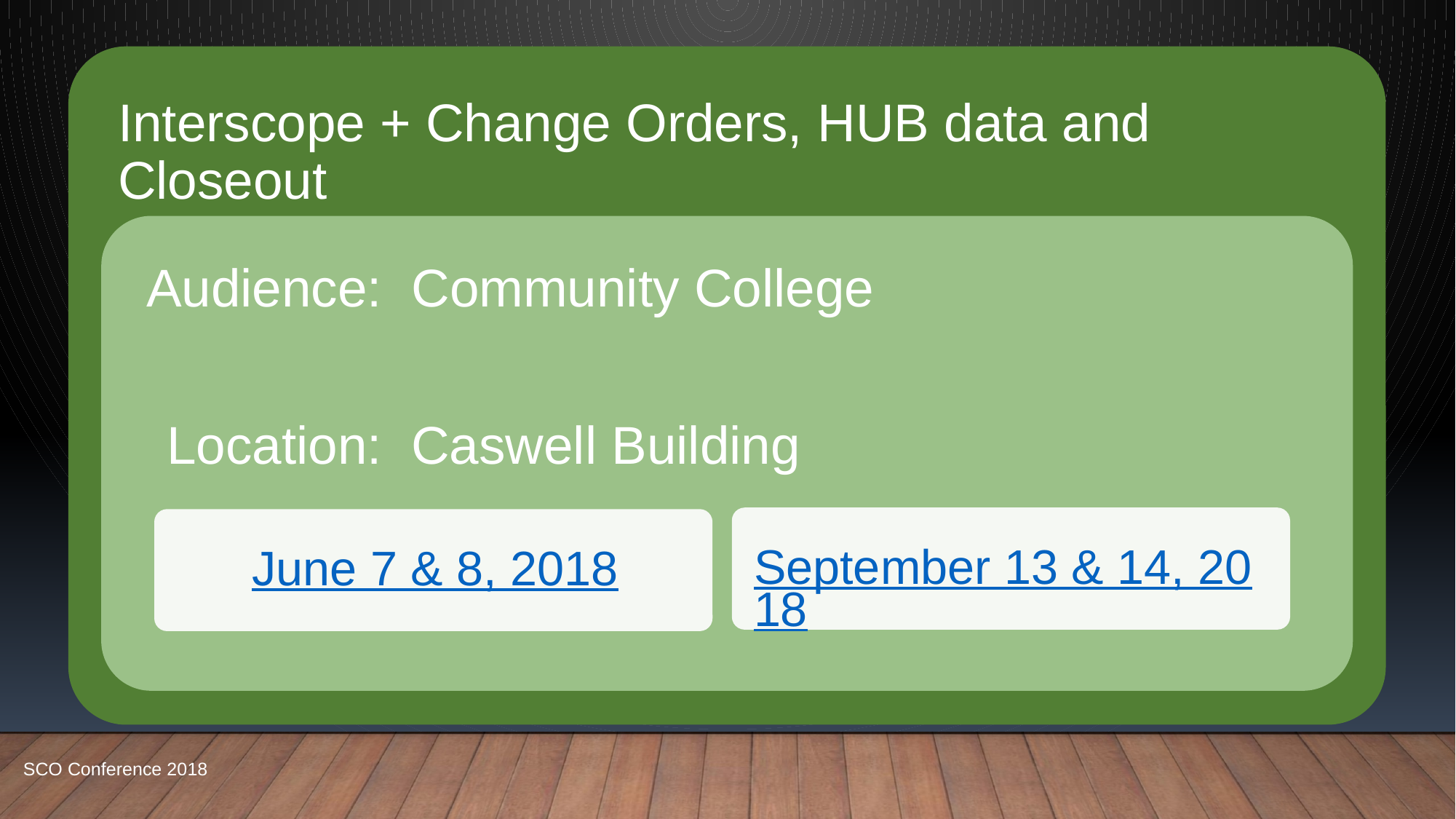

Interscope + Change Orders, HUB data and Closeout
Audience:  Community College
Location:  Caswell Building
June 7 & 8, 2018
September 13 & 14, 2018
SCO Conference 2018